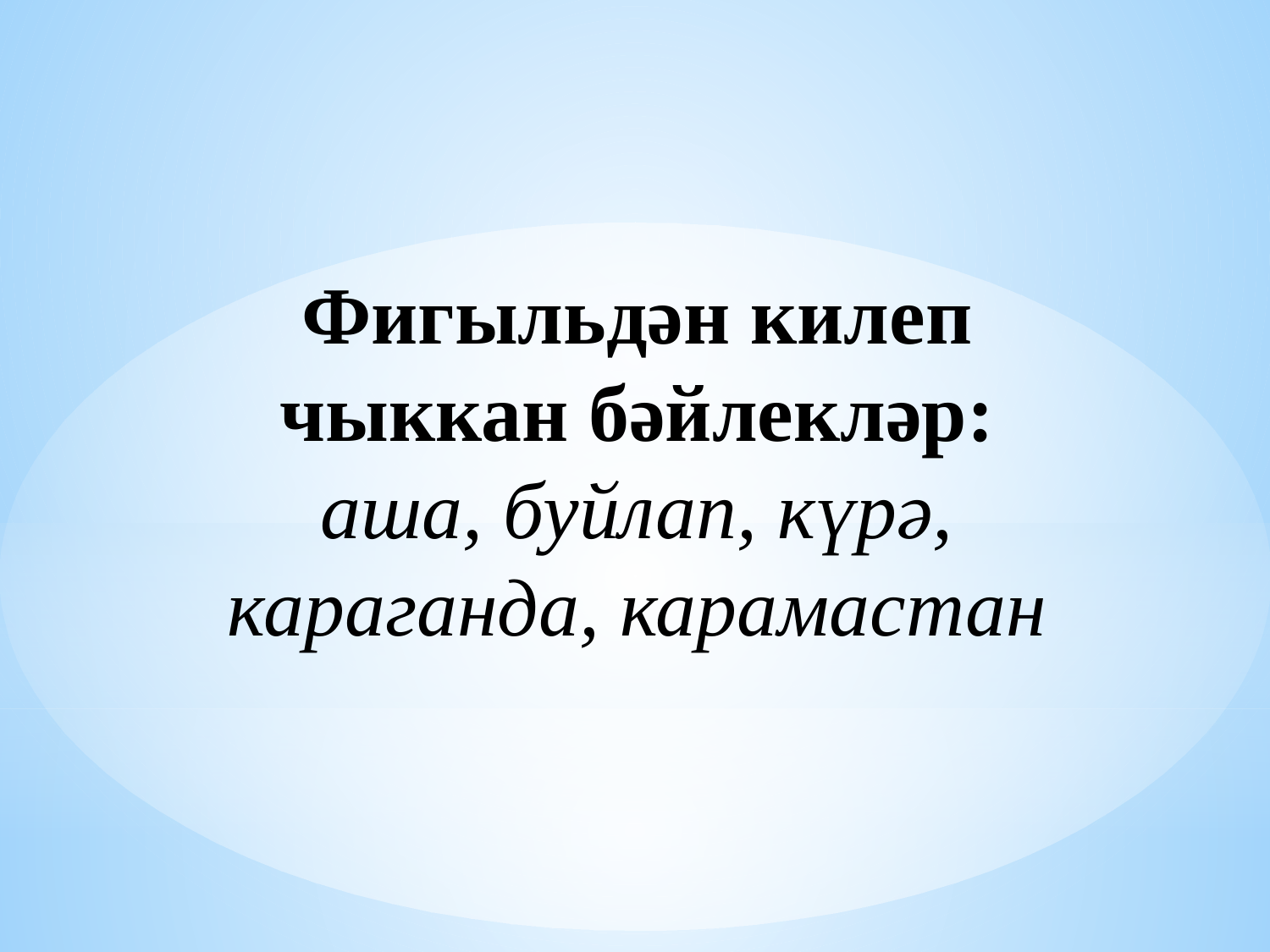

# Фигыльдән килеп чыккан бәйлекләр: аша, буйлап, күрә, караганда, карамастан